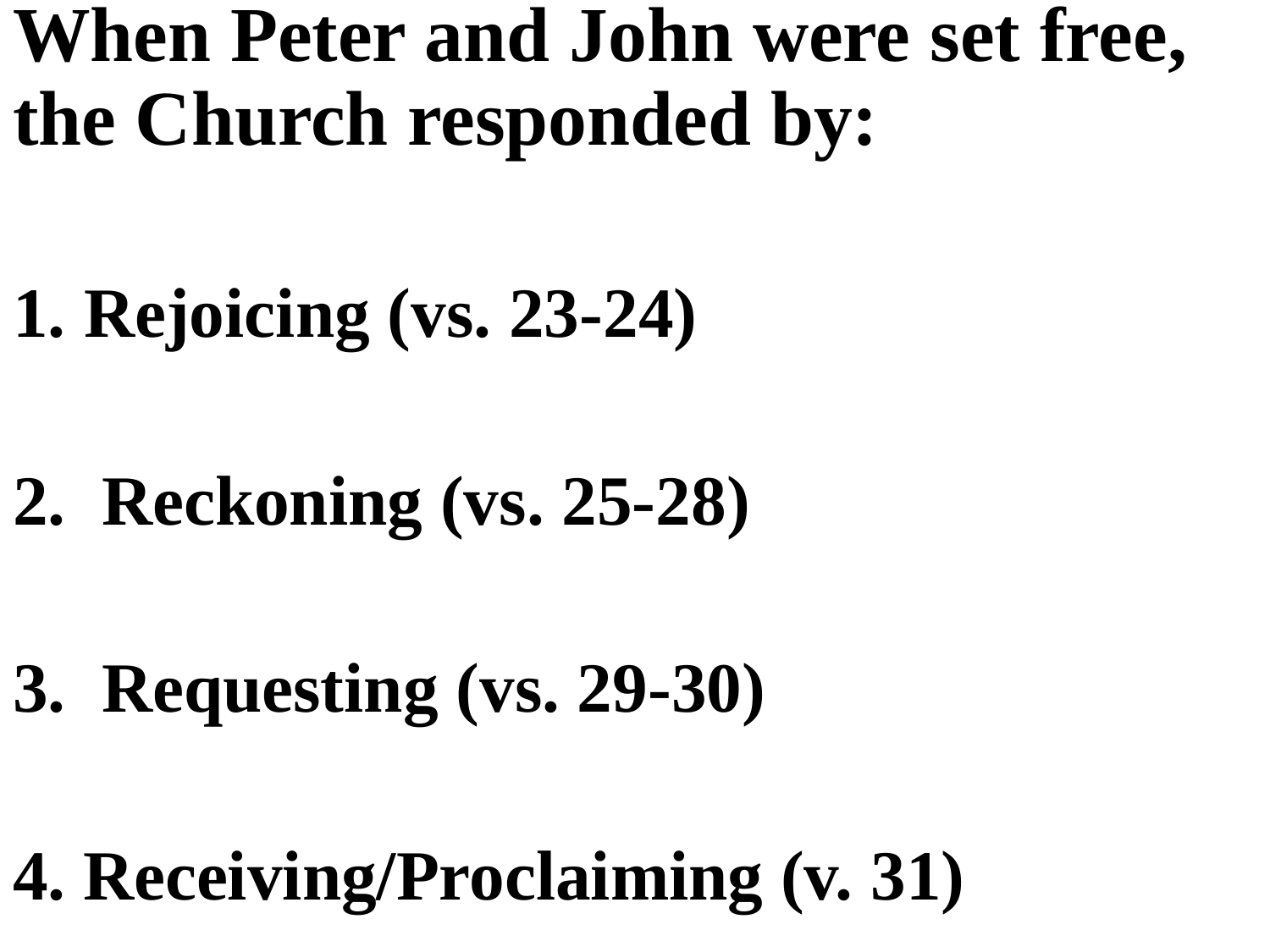

# When Peter and John were set free, the Church responded by:

Rejoicing (vs. 23-24)

 Reckoning (vs. 25-28)

 Requesting (vs. 29-30)

4. Receiving/Proclaiming (v. 31)